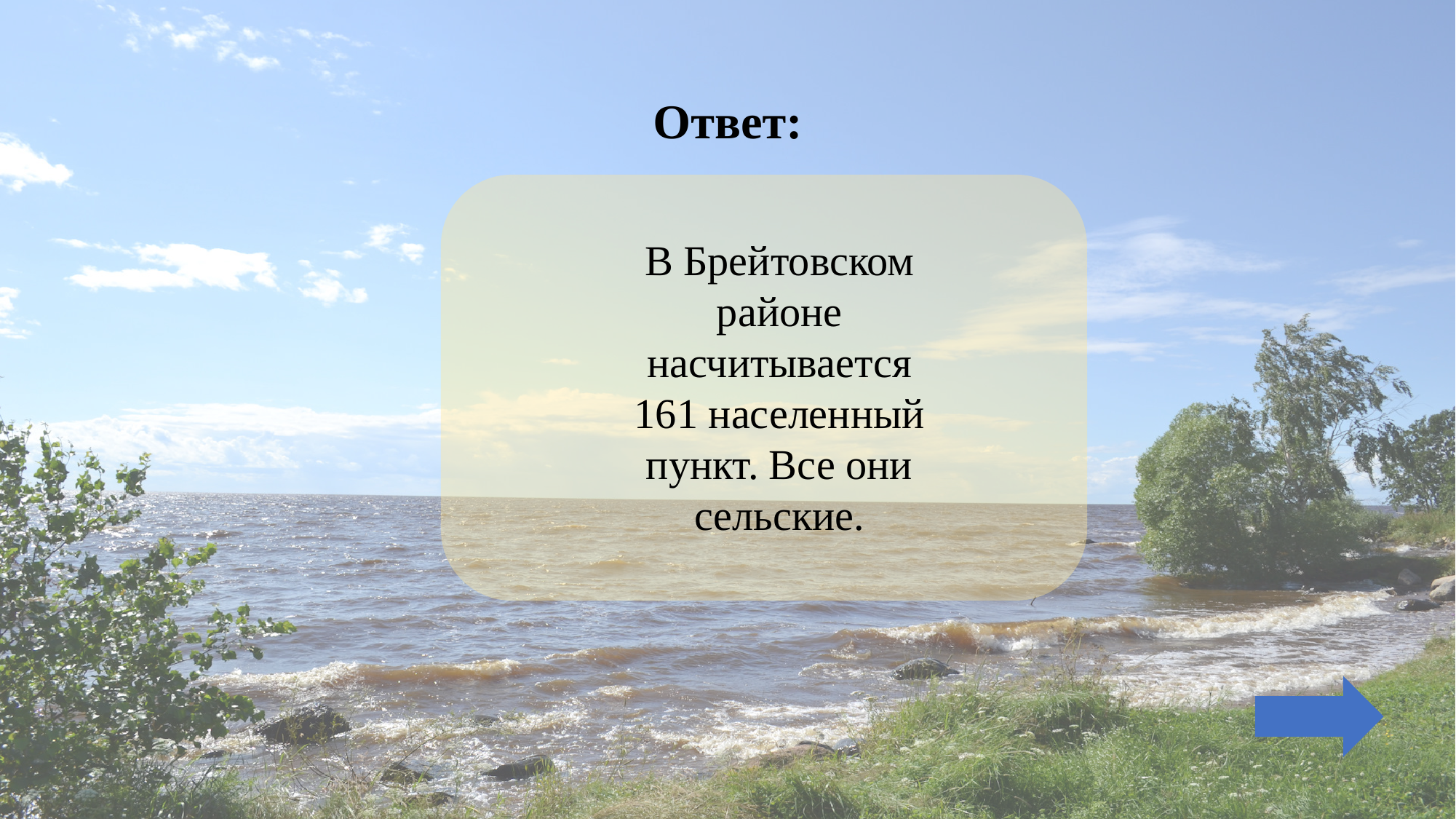

# Ответ:

В Брейтовском районе насчитывается 161 населенный пункт. Все они сельские.